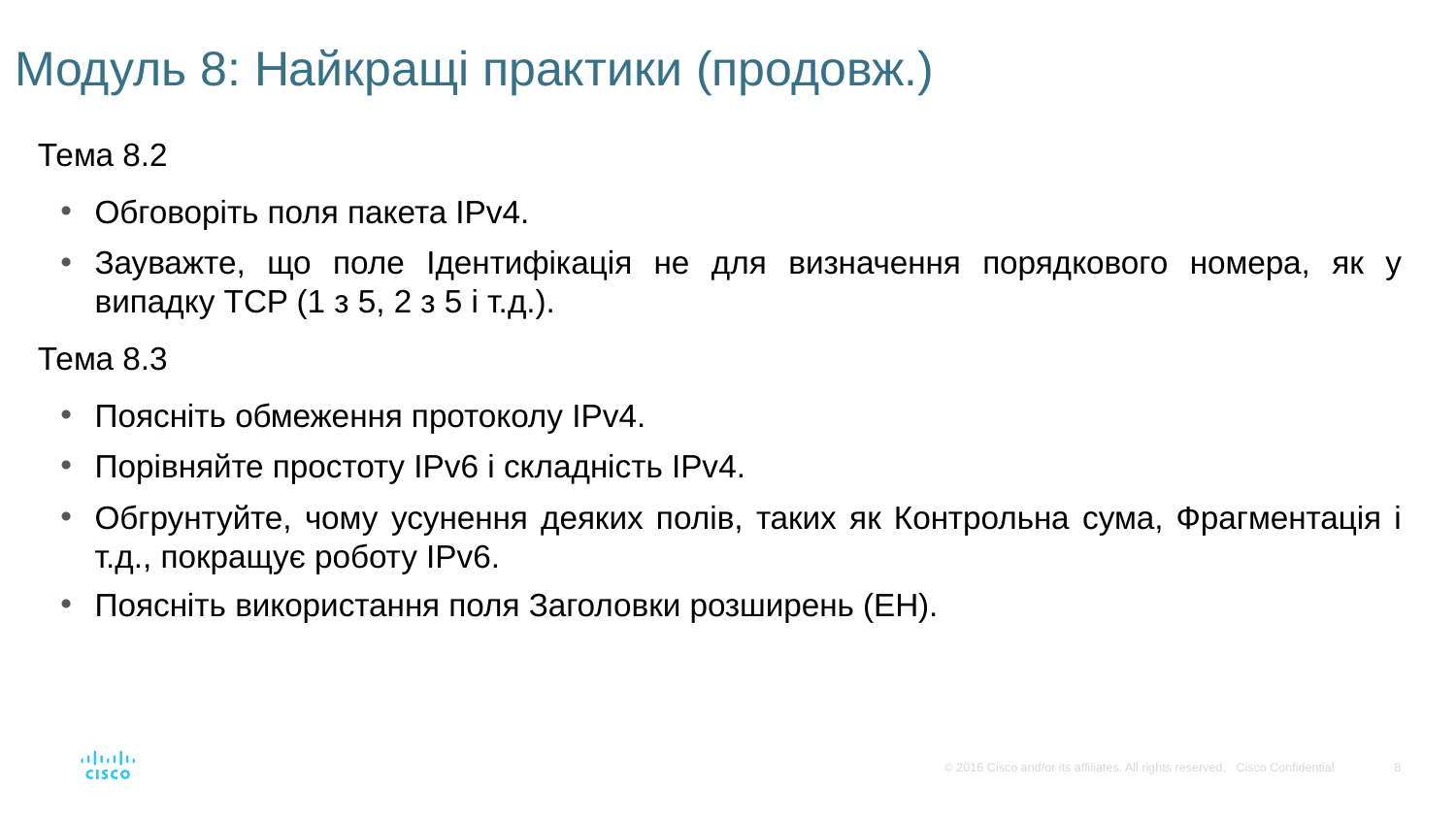

# Модуль 8: Найкращі практики (продовж.)
Тема 8.2
Обговоріть поля пакета IPv4.
Зауважте, що поле Ідентифікація не для визначення порядкового номера, як у випадку TCP (1 з 5, 2 з 5 і т.д.).
Тема 8.3
Поясніть обмеження протоколу IPv4.
Порівняйте простоту IPv6 і складність IPv4.
Обгрунтуйте, чому усунення деяких полів, таких як Контрольна сума, Фрагментація і т.д., покращує роботу IPv6.
Поясніть використання поля Заголовки розширень (EH).